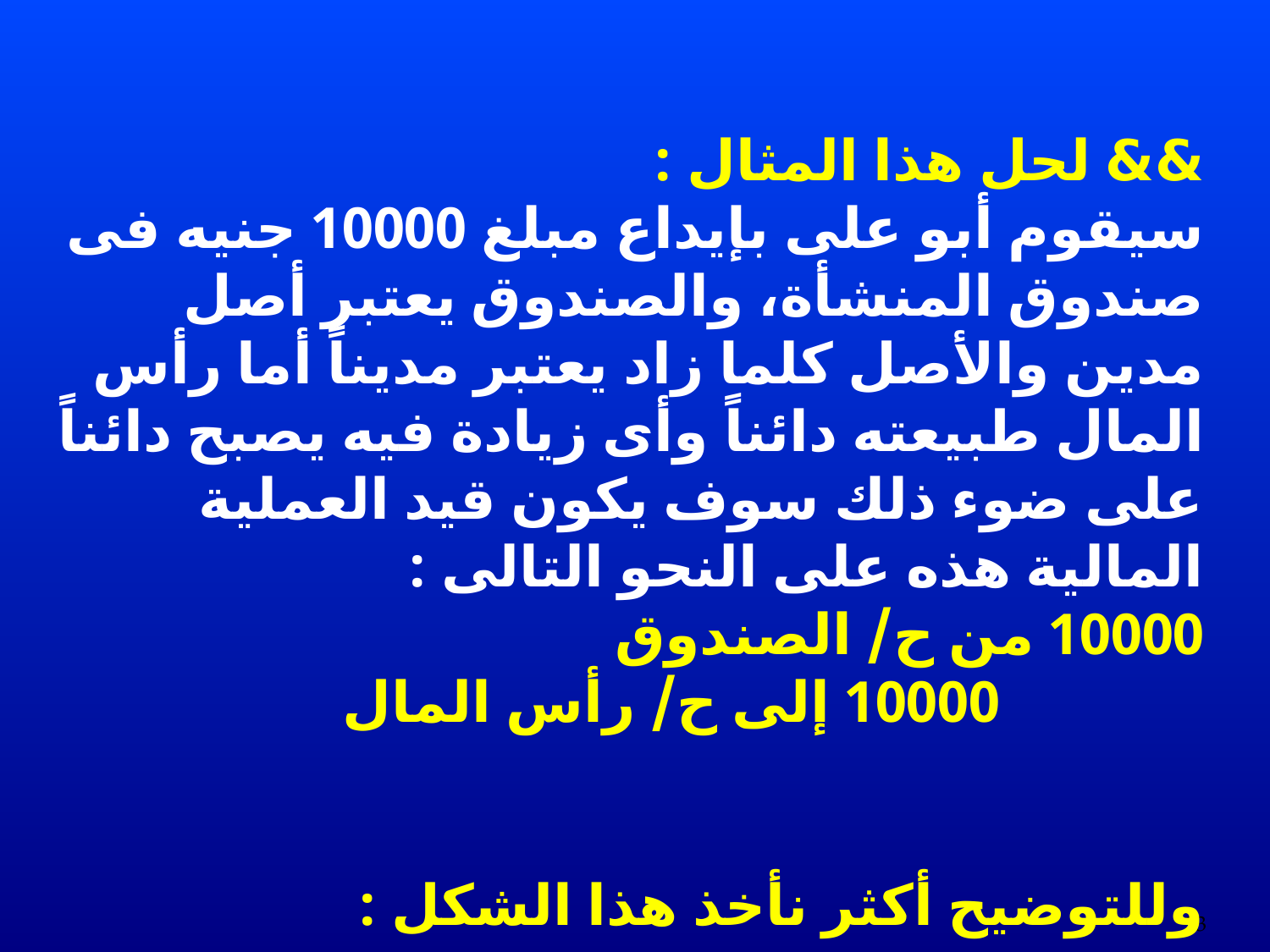

&& لحل هذا المثال :
سيقوم أبو على بإيداع مبلغ 10000 جنيه فى صندوق المنشأة، والصندوق يعتبر أصل مدين والأصل كلما زاد يعتبر مديناً أما رأس المال طبيعته دائناً وأى زيادة فيه يصبح دائناً على ضوء ذلك سوف يكون قيد العملية المالية هذه على النحو التالى :
10000 من ح/ الصندوق
              10000 إلى ح/ رأس المال

وللتوضيح أكثر نأخذ هذا الشكل :

33